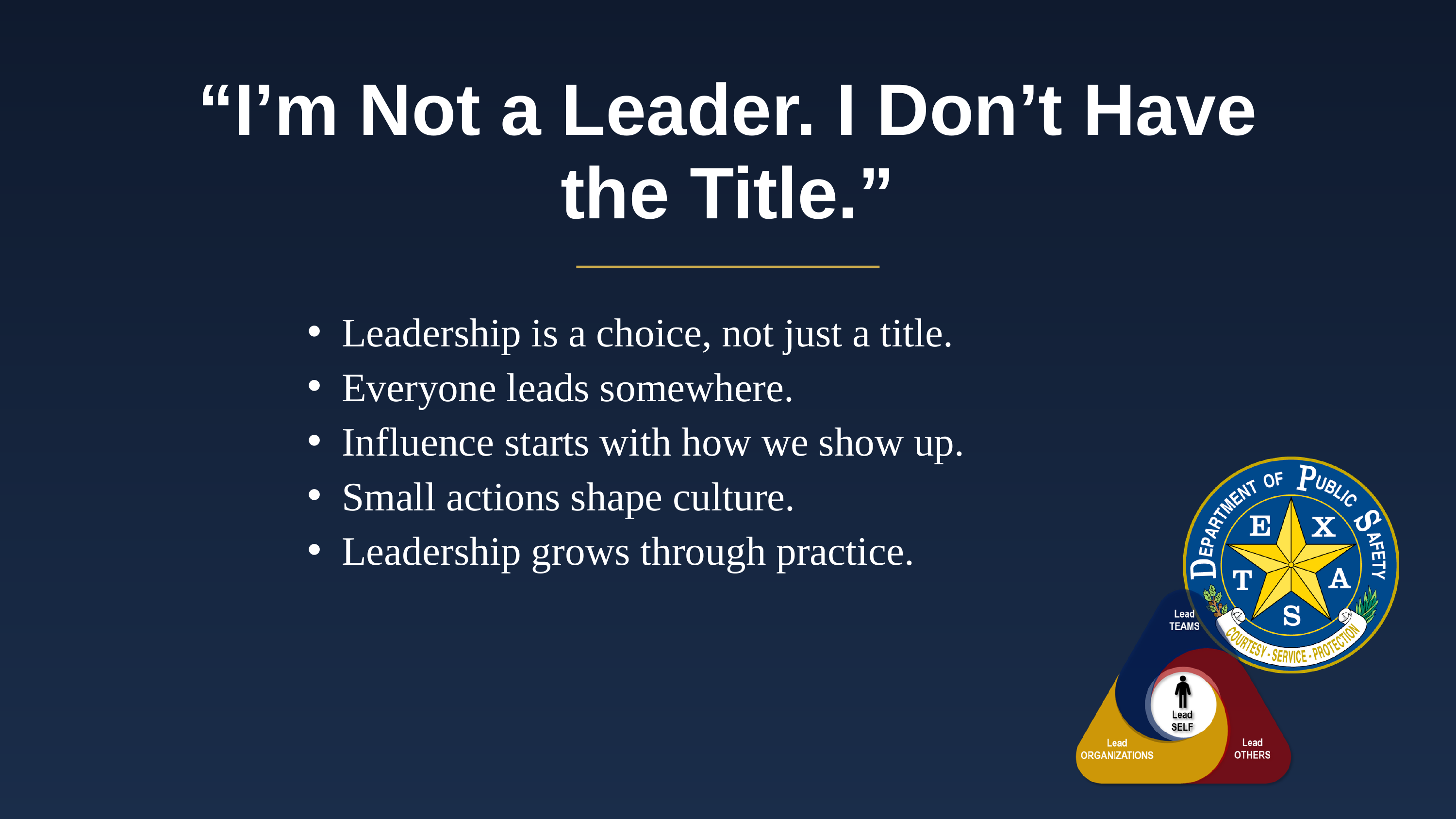

“I’m Not a Leader. I Don’t Have the Title.”

Leadership is a choice, not just a title.
Everyone leads somewhere.
Influence starts with how we show up.
Small actions shape culture.

Leadership grows through practice.